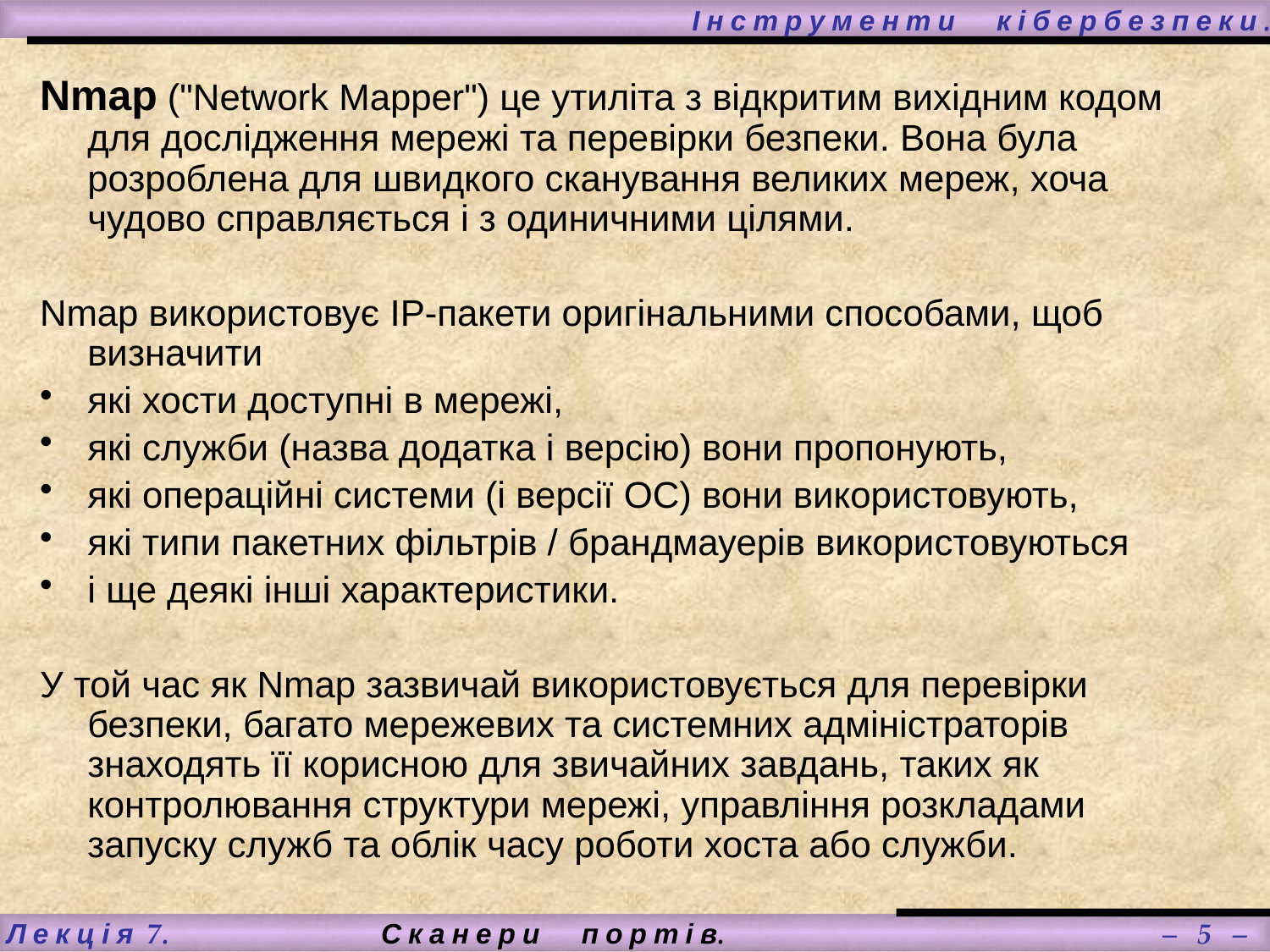

# І н с т р у м е н т и      к і б е р б е з п е к и .

Nmap ("Network Mapper") це утиліта з відкритим вихідним кодом для дослідження мережі та перевірки безпеки. Вона була розроблена для швидкого сканування великих мереж, хоча чудово справляється і з одиничними цілями.

Nmap використовує IP-пакети оригінальними способами, щоб визначити
які хости доступні в мережі,
які служби (назва додатка і версію) вони пропонують,
які операційні системи (і версії ОС) вони використовують,
які типи пакетних фільтрів / брандмауерів використовуються
і ще деякі інші характеристики.

У той час як Nmap зазвичай використовується для перевірки безпеки, багато мережевих та системних адміністраторів знаходять її корисною для звичайних завдань, таких як контролювання структури мережі, управління розкладами запуску служб та облік часу роботи хоста або служби.

 Л е к ц і я  7.		С к а н е р и      п о р т і в.			                     –   5   –